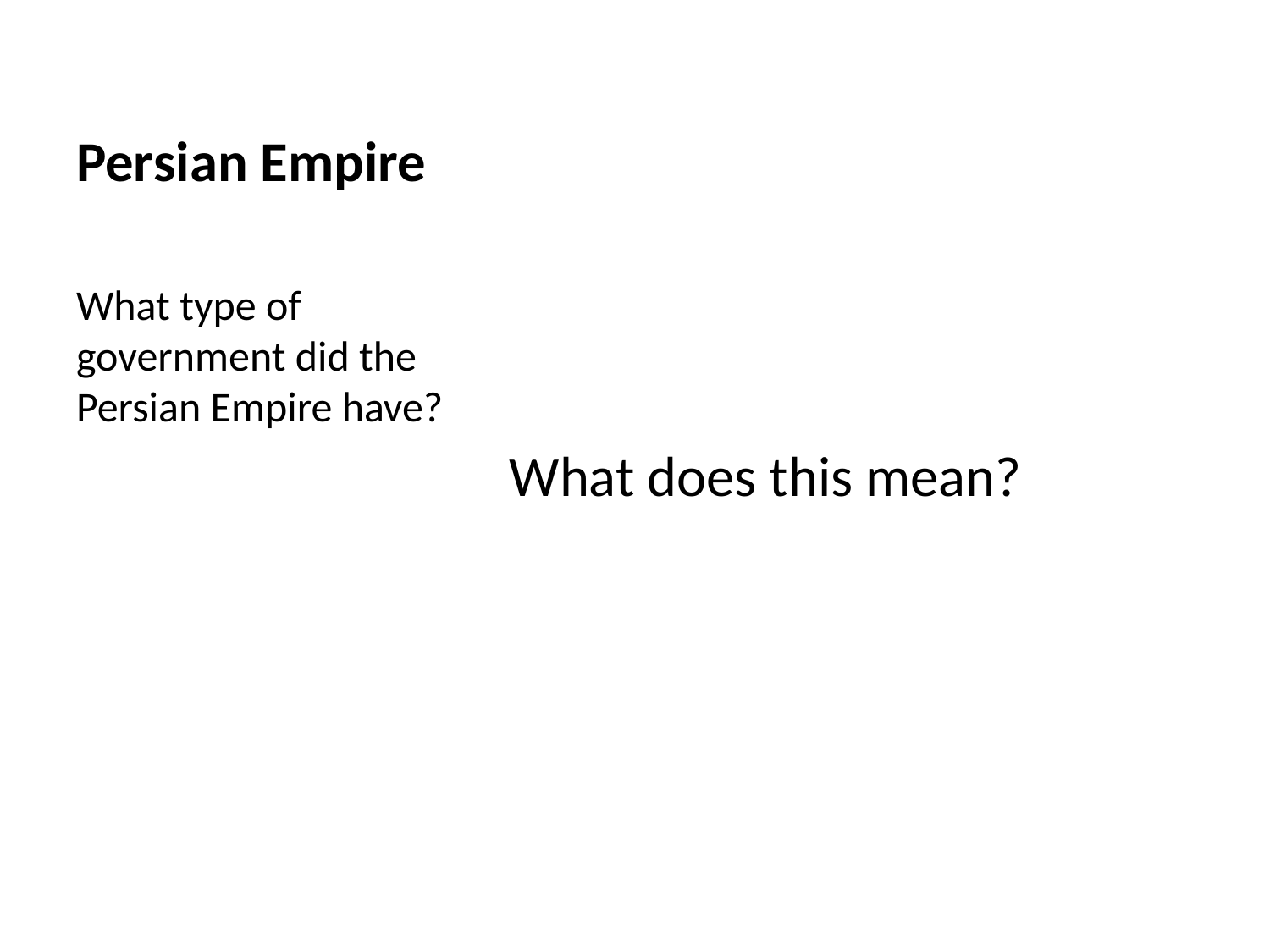

# Persian Empire

What does this mean?

What type of government did the Persian Empire have?